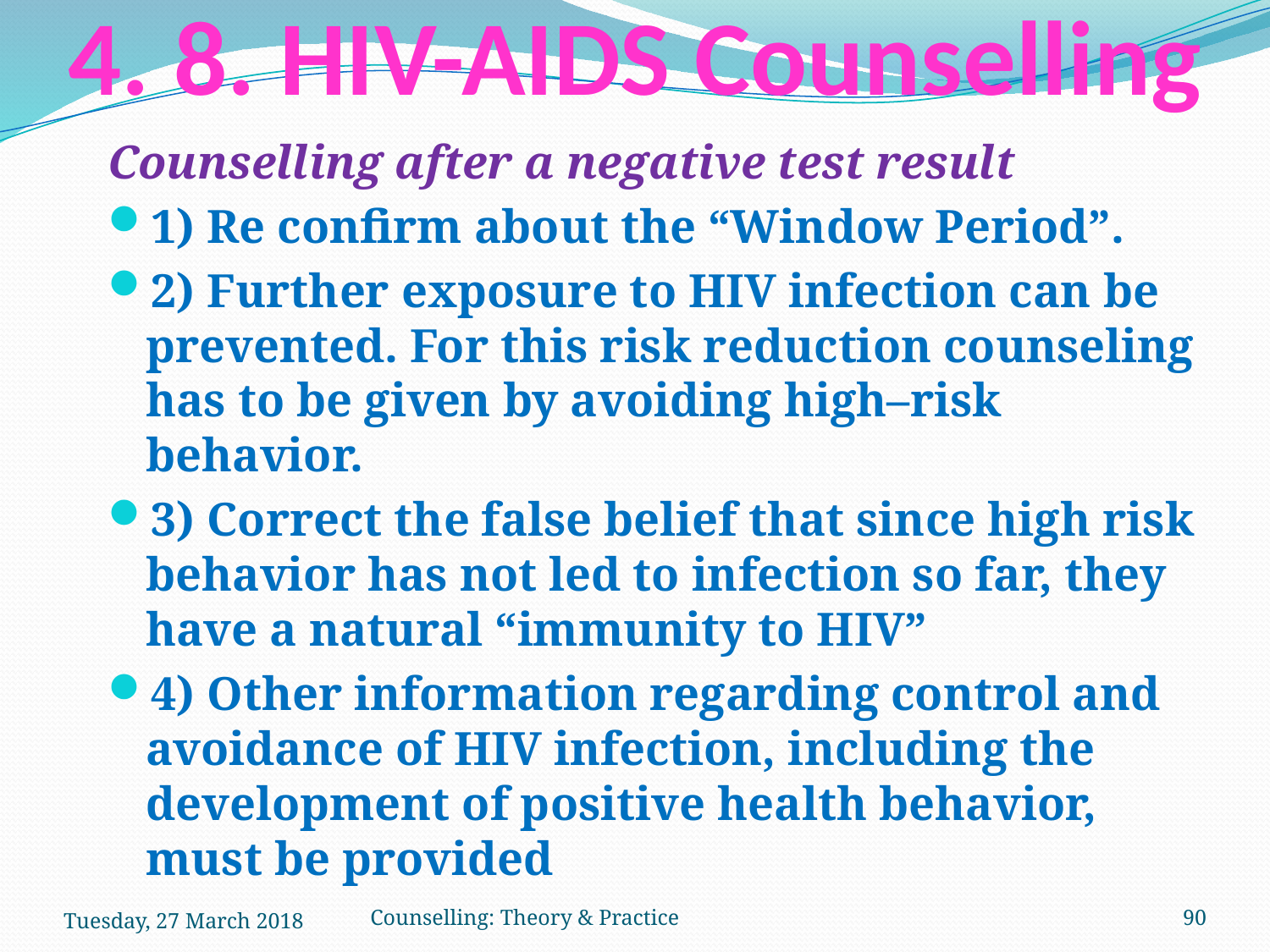

# 4. 8. HIV-AIDS Counselling
Counselling after a negative test result
1) Re confirm about the “Window Period”.
2) Further exposure to HIV infection can be prevented. For this risk reduction counseling has to be given by avoiding high–risk behavior.
3) Correct the false belief that since high risk behavior has not led to infection so far, they have a natural “immunity to HIV”
4) Other information regarding control and avoidance of HIV infection, including the development of positive health behavior, must be provided
Tuesday, 27 March 2018
Counselling: Theory & Practice
90